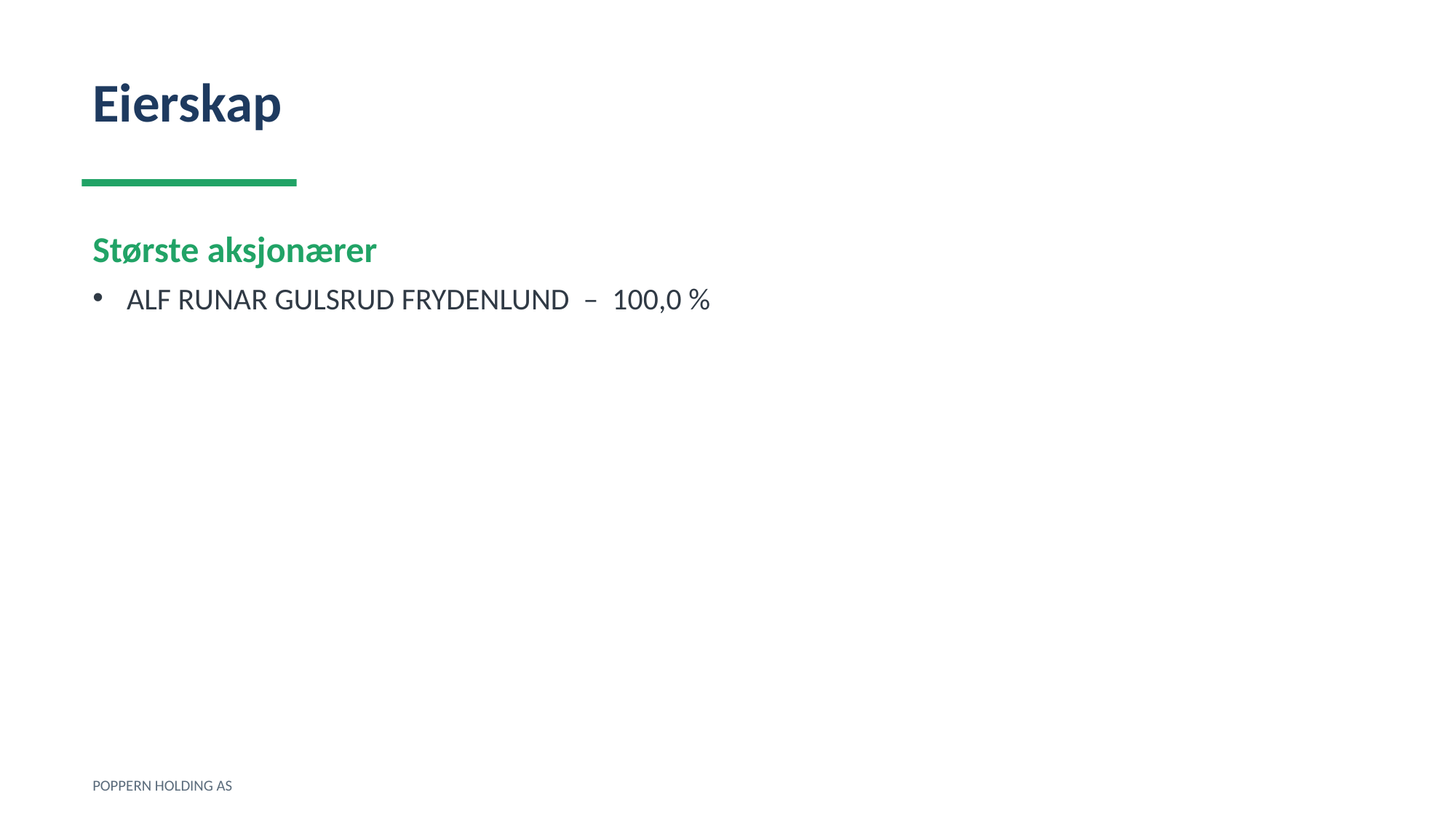

Eierskap

Største aksjonærer
ALF RUNAR GULSRUD FRYDENLUND  –  100,0 %
POPPERN HOLDING AS